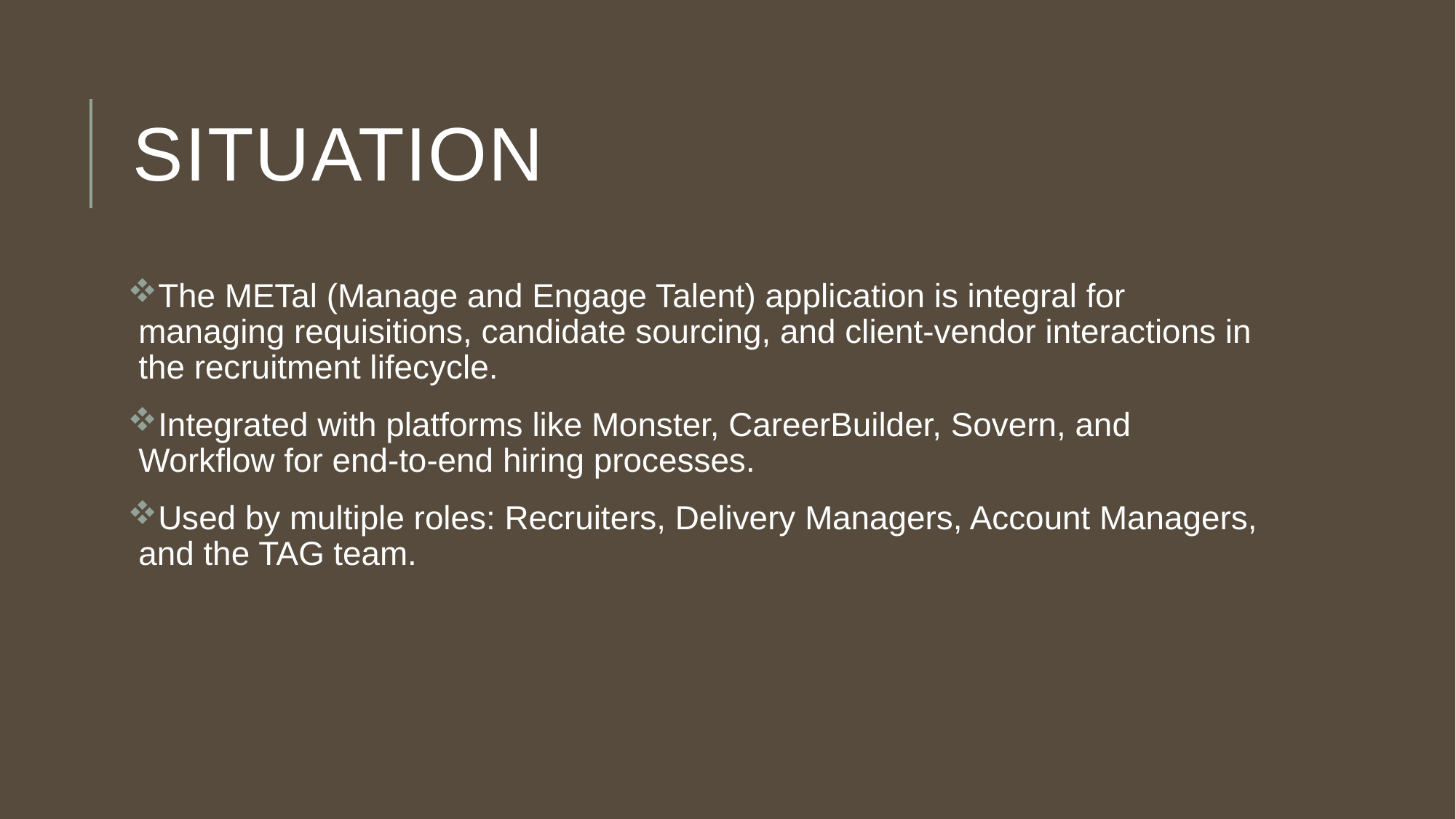

# Situation
The METal (Manage and Engage Talent) application is integral for managing requisitions, candidate sourcing, and client-vendor interactions in the recruitment lifecycle.
Integrated with platforms like Monster, CareerBuilder, Sovern, and Workflow for end-to-end hiring processes.
Used by multiple roles: Recruiters, Delivery Managers, Account Managers, and the TAG team.